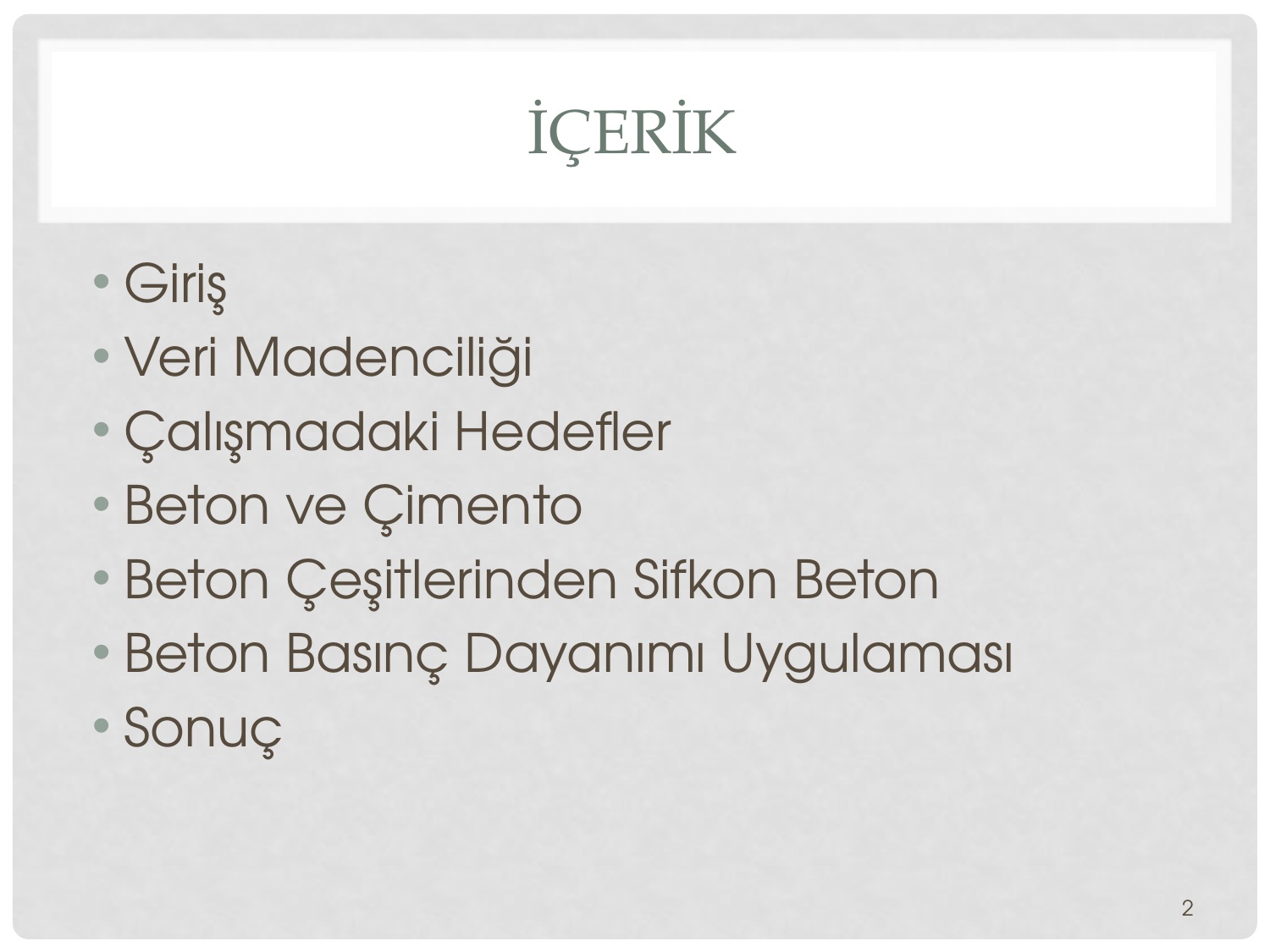

# İÇERİK
Giriş
Veri Madenciliği
Çalışmadaki Hedefler
Beton ve Çimento
Beton Çeşitlerinden Sifkon Beton
Beton Basınç Dayanımı Uygulaması
Sonuç

2